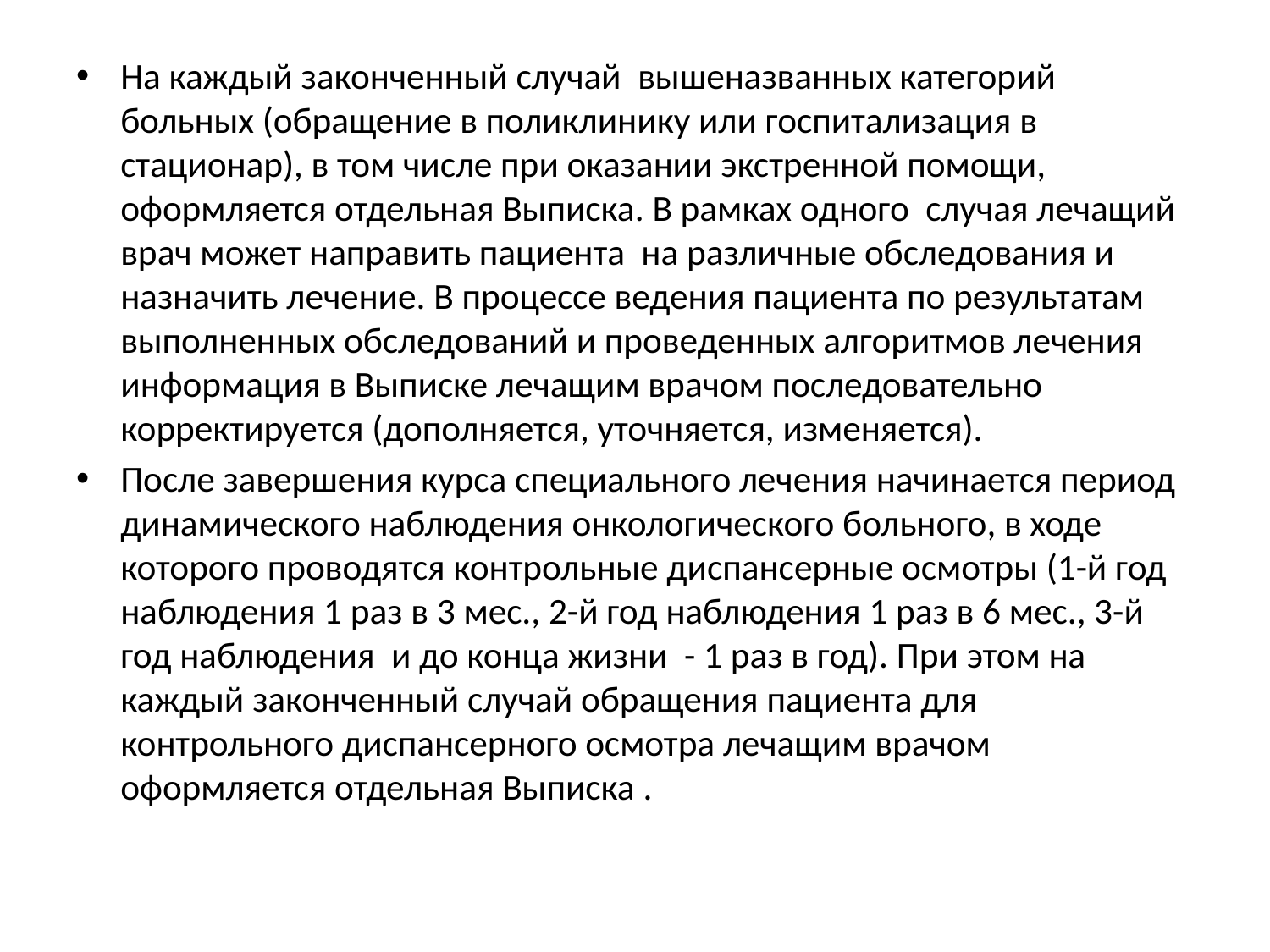

На каждый законченный случай  вышеназванных категорий больных (обращение в поликлинику или госпитализация в стационар), в том числе при оказании экстренной помощи, оформляется отдельная Выписка. В рамках одного  случая лечащий врач может направить пациента  на различные обследования и назначить лечение. В процессе ведения пациента по результатам выполненных обследований и проведенных алгоритмов лечения информация в Выписке лечащим врачом последовательно корректируется (дополняется, уточняется, изменяется).
После завершения курса специального лечения начинается период динамического наблюдения онкологического больного, в ходе которого проводятся контрольные диспансерные осмотры (1-й год наблюдения 1 раз в 3 мес., 2-й год наблюдения 1 раз в 6 мес., 3-й год наблюдения  и до конца жизни  - 1 раз в год). При этом на каждый законченный случай обращения пациента для контрольного диспансерного осмотра лечащим врачом оформляется отдельная Выписка .